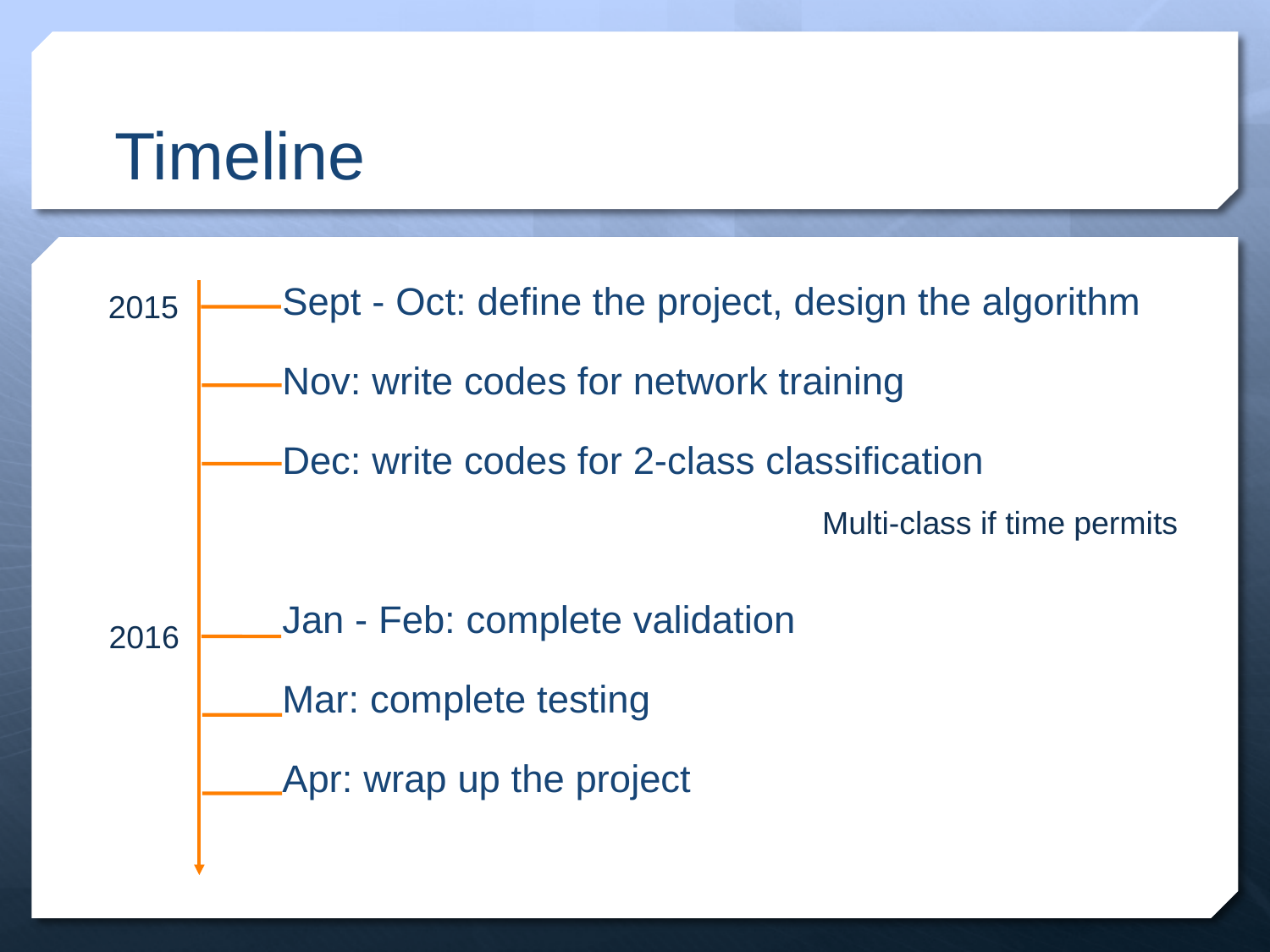

# Timeline
Sept - Oct: define the project, design the algorithm
Nov: write codes for network training
Dec: write codes for 2-class classification

Jan - Feb: complete validation
Mar: complete testing
Apr: wrap up the project
2015

Multi-class if time permits
2016